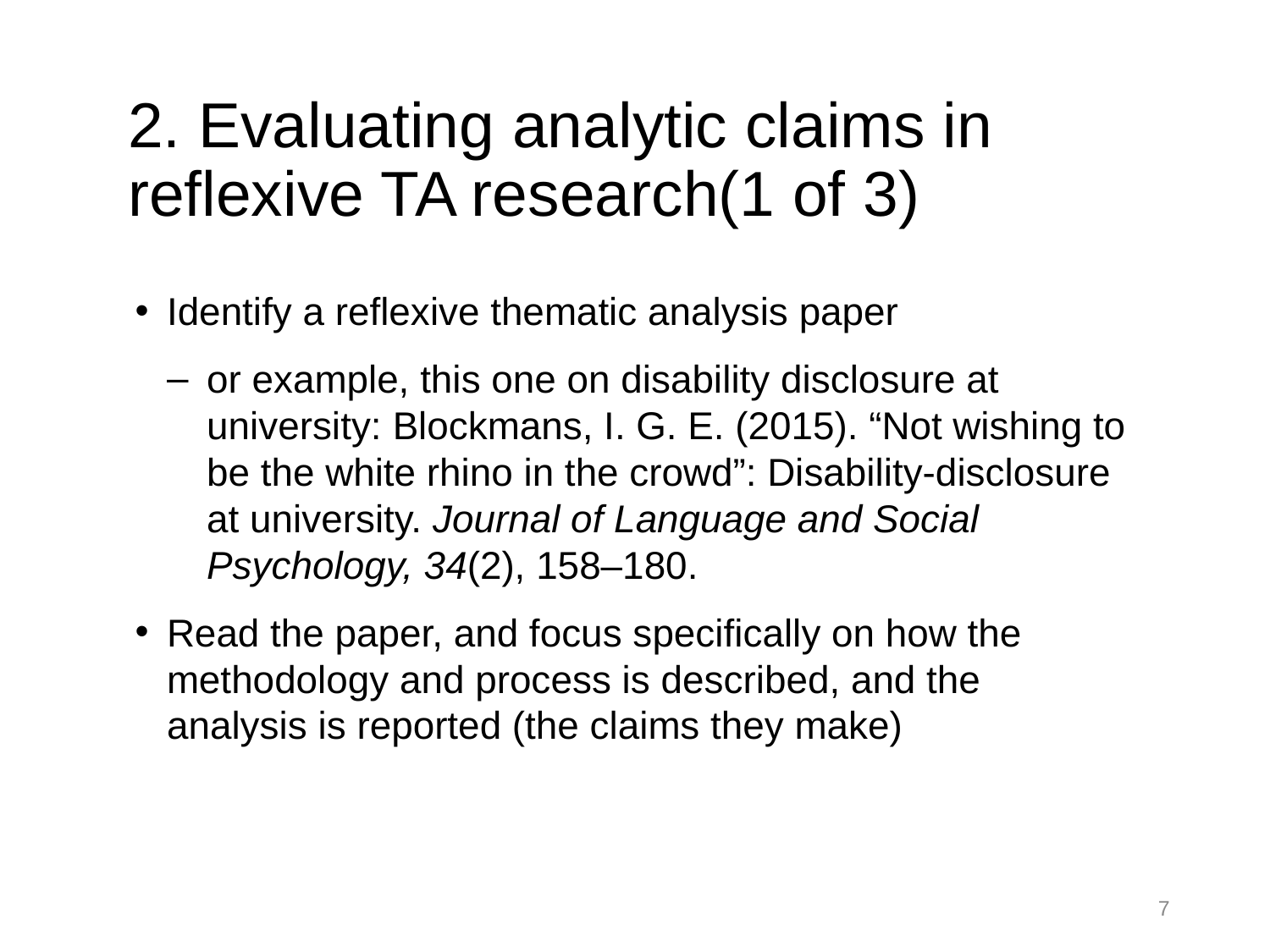

# 2. Evaluating analytic claims in reflexive TA research(1 of 3)
Identify a reflexive thematic analysis paper
or example, this one on disability disclosure at university: Blockmans, I. G. E. (2015). “Not wishing to be the white rhino in the crowd”: Disability-disclosure at university. Journal of Language and Social Psychology, 34(2), 158–180.
Read the paper, and focus specifically on how the methodology and process is described, and the analysis is reported (the claims they make)
7